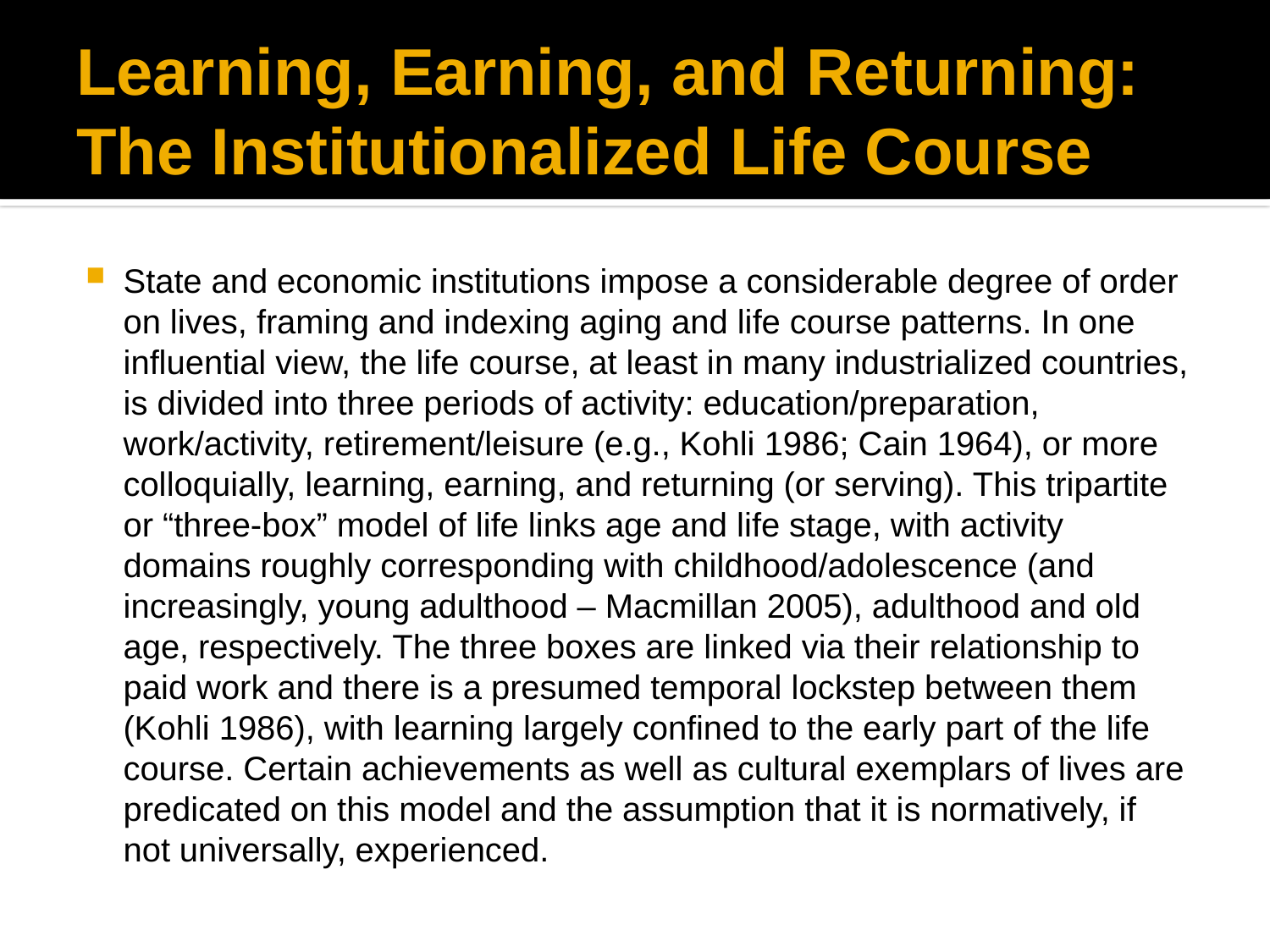

# Learning, Earning, and Returning: The Institutionalized Life Course
State and economic institutions impose a considerable degree of order on lives, framing and indexing aging and life course patterns. In one influential view, the life course, at least in many industrialized countries, is divided into three periods of activity: education/preparation, work/activity, retirement/leisure (e.g., Kohli 1986; Cain 1964), or more colloquially, learning, earning, and returning (or serving). This tripartite or “three-box” model of life links age and life stage, with activity domains roughly corresponding with childhood/adolescence (and increasingly, young adulthood – Macmillan 2005), adulthood and old age, respectively. The three boxes are linked via their relationship to paid work and there is a presumed temporal lockstep between them (Kohli 1986), with learning largely confined to the early part of the life course. Certain achievements as well as cultural exemplars of lives are predicated on this model and the assumption that it is normatively, if not universally, experienced.